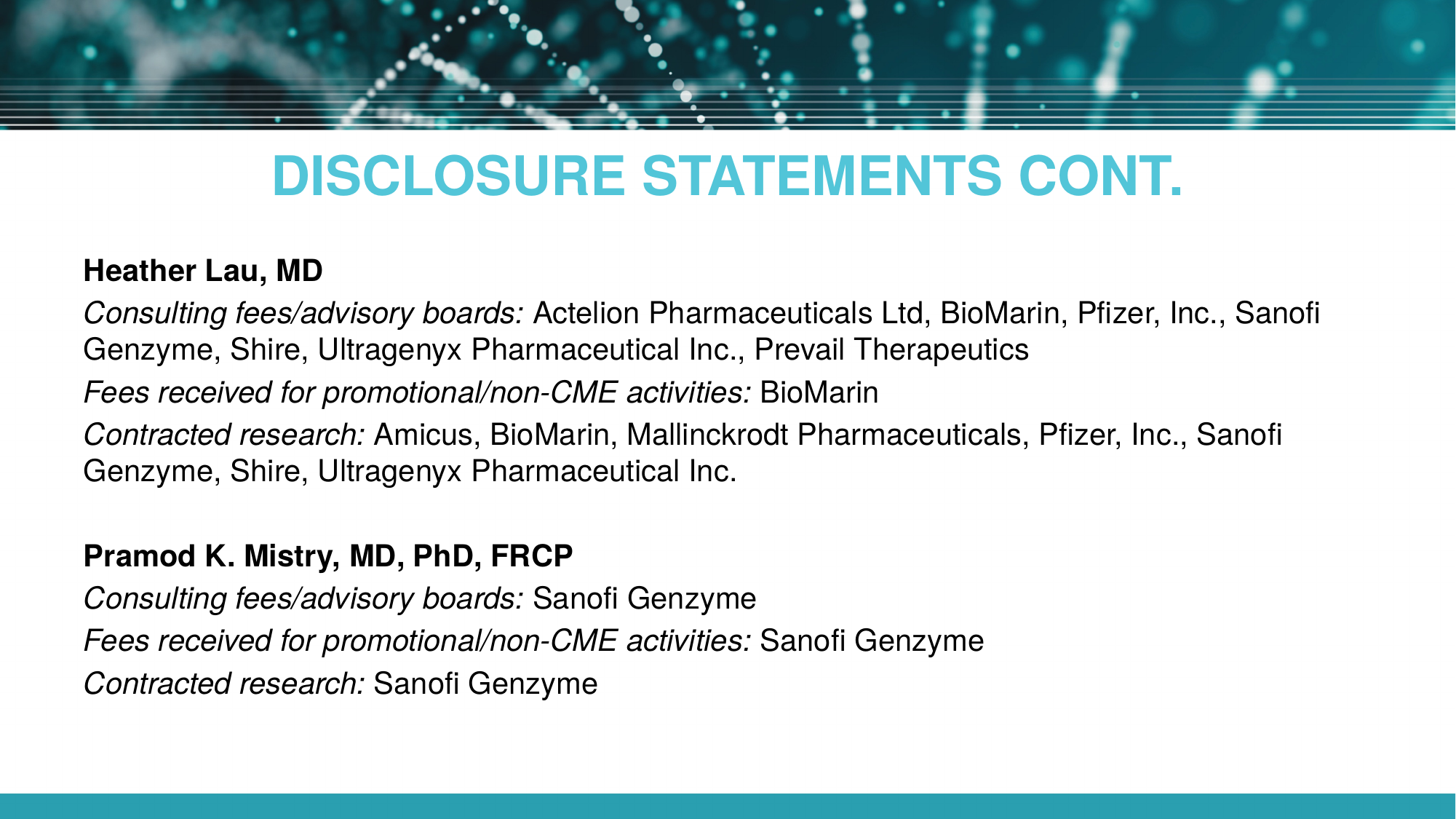

# Disclosure Statements cont.
Heather Lau, MD
Consulting fees/advisory boards: Actelion Pharmaceuticals Ltd, BioMarin, Pfizer, Inc., Sanofi Genzyme, Shire, Ultragenyx Pharmaceutical Inc., Prevail Therapeutics
Fees received for promotional/non-CME activities: BioMarin
Contracted research: Amicus, BioMarin, Mallinckrodt Pharmaceuticals, Pfizer, Inc., Sanofi Genzyme, Shire, Ultragenyx Pharmaceutical Inc.

Pramod K. Mistry, MD, PhD, FRCP
Consulting fees/advisory boards: Sanofi Genzyme
Fees received for promotional/non-CME activities: Sanofi Genzyme
Contracted research: Sanofi Genzyme